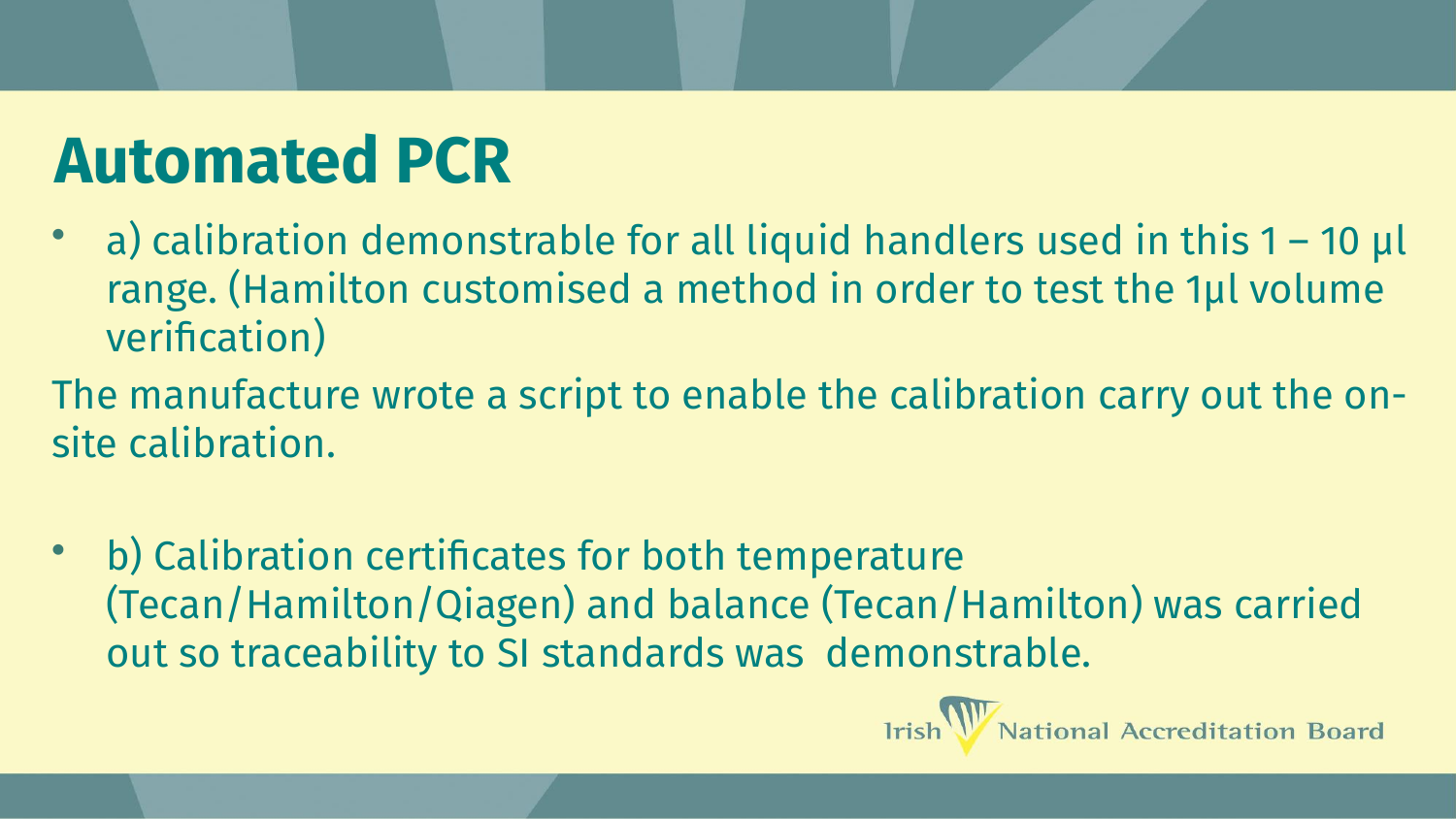

# Automated PCR
a) calibration demonstrable for all liquid handlers used in this 1 – 10 µl range. (Hamilton customised a method in order to test the 1μl volume verification)
The manufacture wrote a script to enable the calibration carry out the on-site calibration.

b) Calibration certificates for both temperature (Tecan/Hamilton/Qiagen) and balance (Tecan/Hamilton) was carried out so traceability to SI standards was  demonstrable.